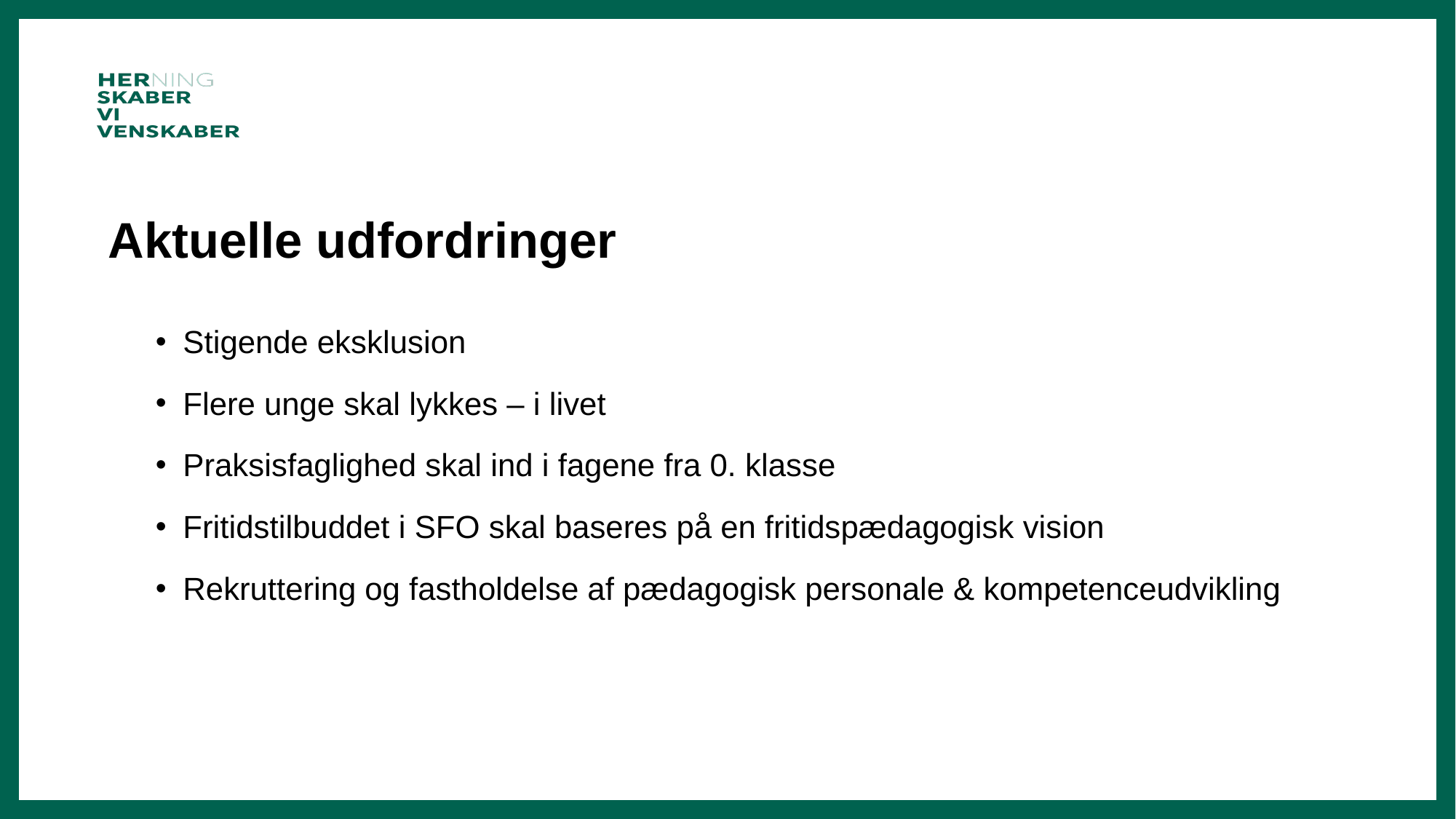

# Aktuelle udfordringer
Stigende eksklusion
Flere unge skal lykkes – i livet
Praksisfaglighed skal ind i fagene fra 0. klasse
Fritidstilbuddet i SFO skal baseres på en fritidspædagogisk vision
Rekruttering og fastholdelse af pædagogisk personale & kompetenceudvikling